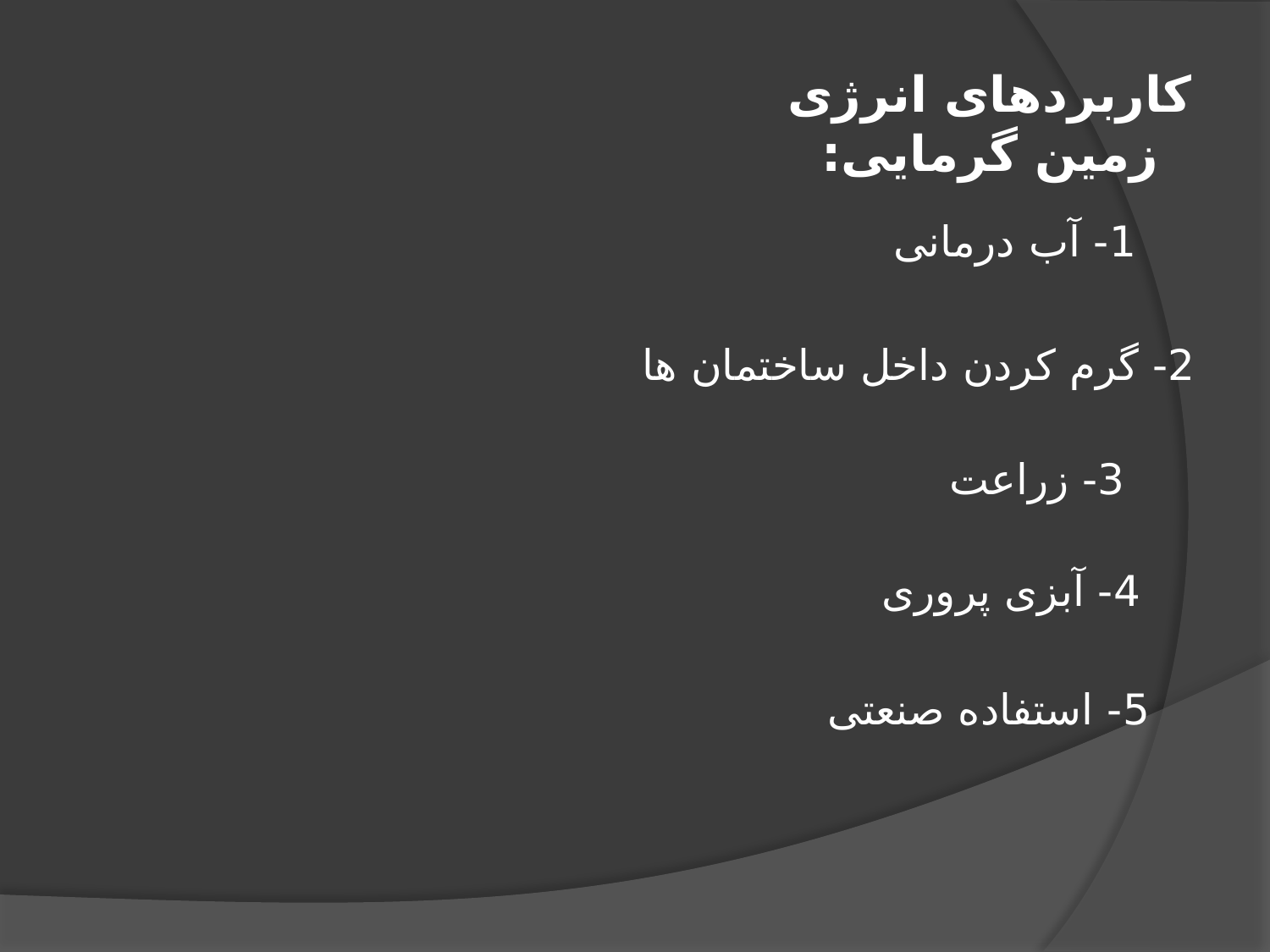

کاربردهای انرژی زمین گرمایی:
1- آب درمانی
2- گرم کردن داخل ساختمان ها
3- زراعت
4- آبزی پروری
5- استفاده صنعتی